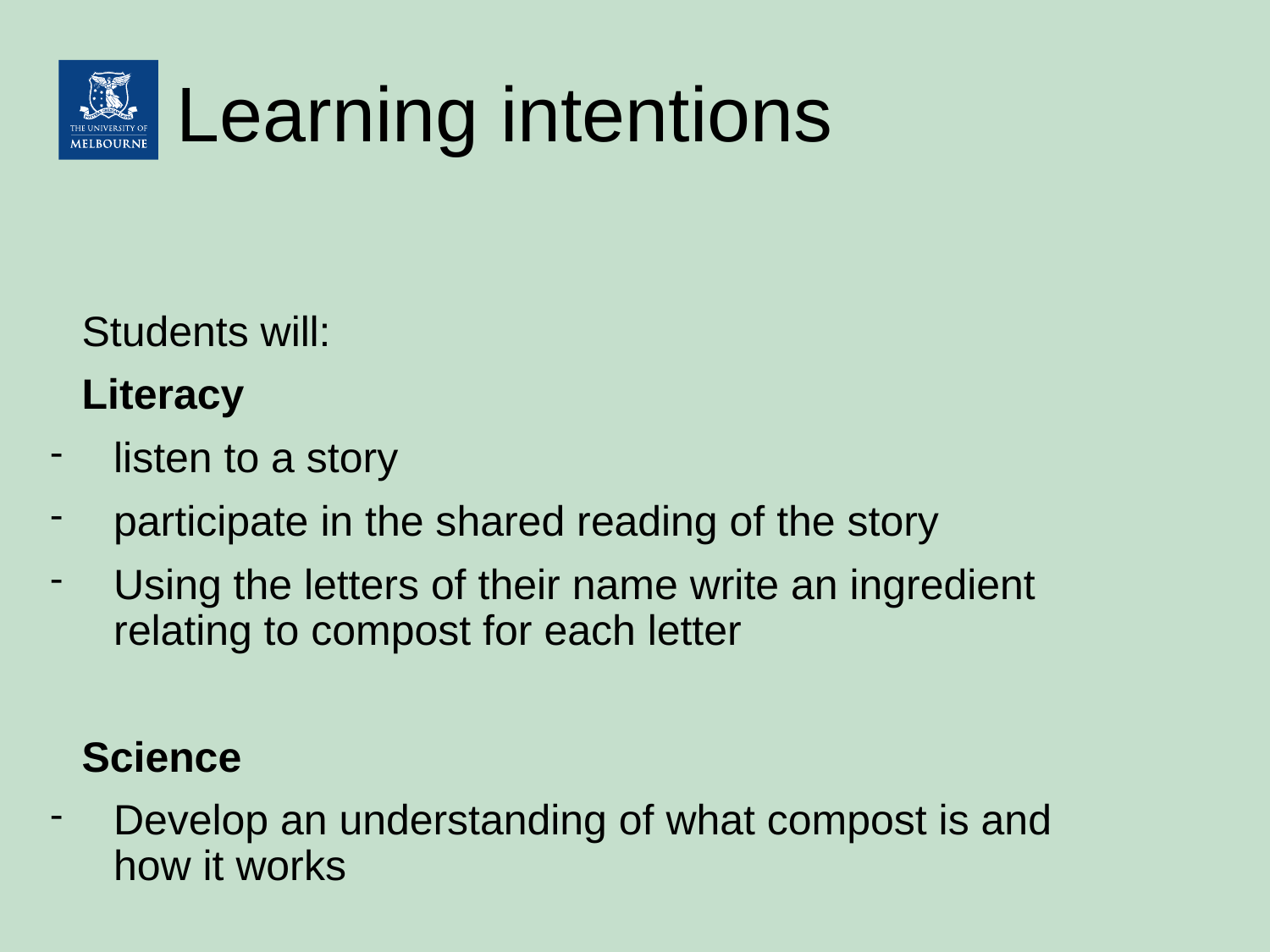

# Learning intentions

Students will:
Literacy
listen to a story
participate in the shared reading of the story
Using the letters of their name write an ingredient relating to compost for each letter

Science
Develop an understanding of what compost is and how it works